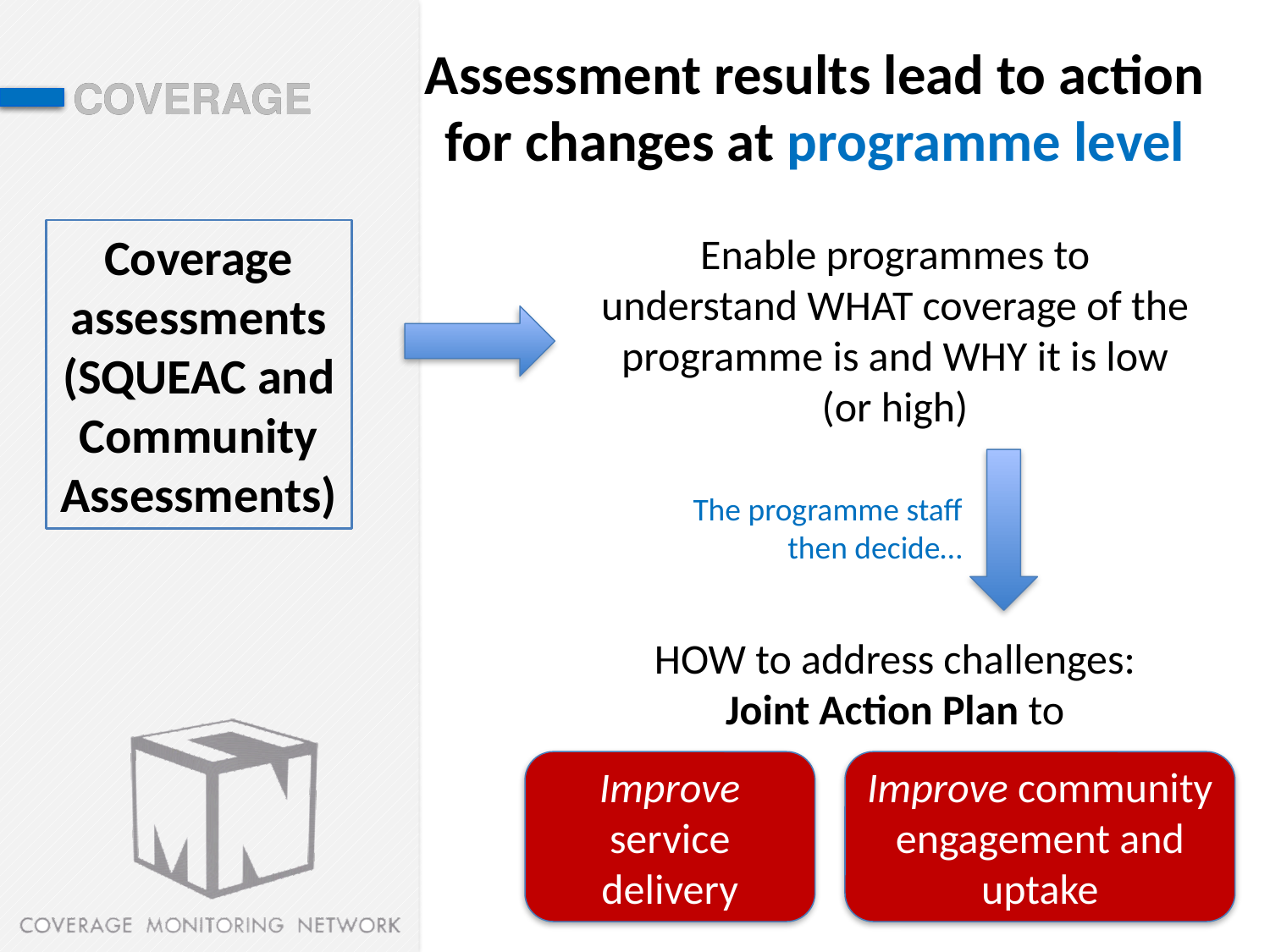

Assessment results lead to action for changes at programme level
COVERAGE

Coverage assessments (SQUEAC and Community Assessments)
Enable programmes to understand WHAT coverage of the programme is and WHY it is low (or high)

The programme staff then decide…
HOW to address challenges:
Joint Action Plan to
Improve service delivery
Improve community engagement and uptake